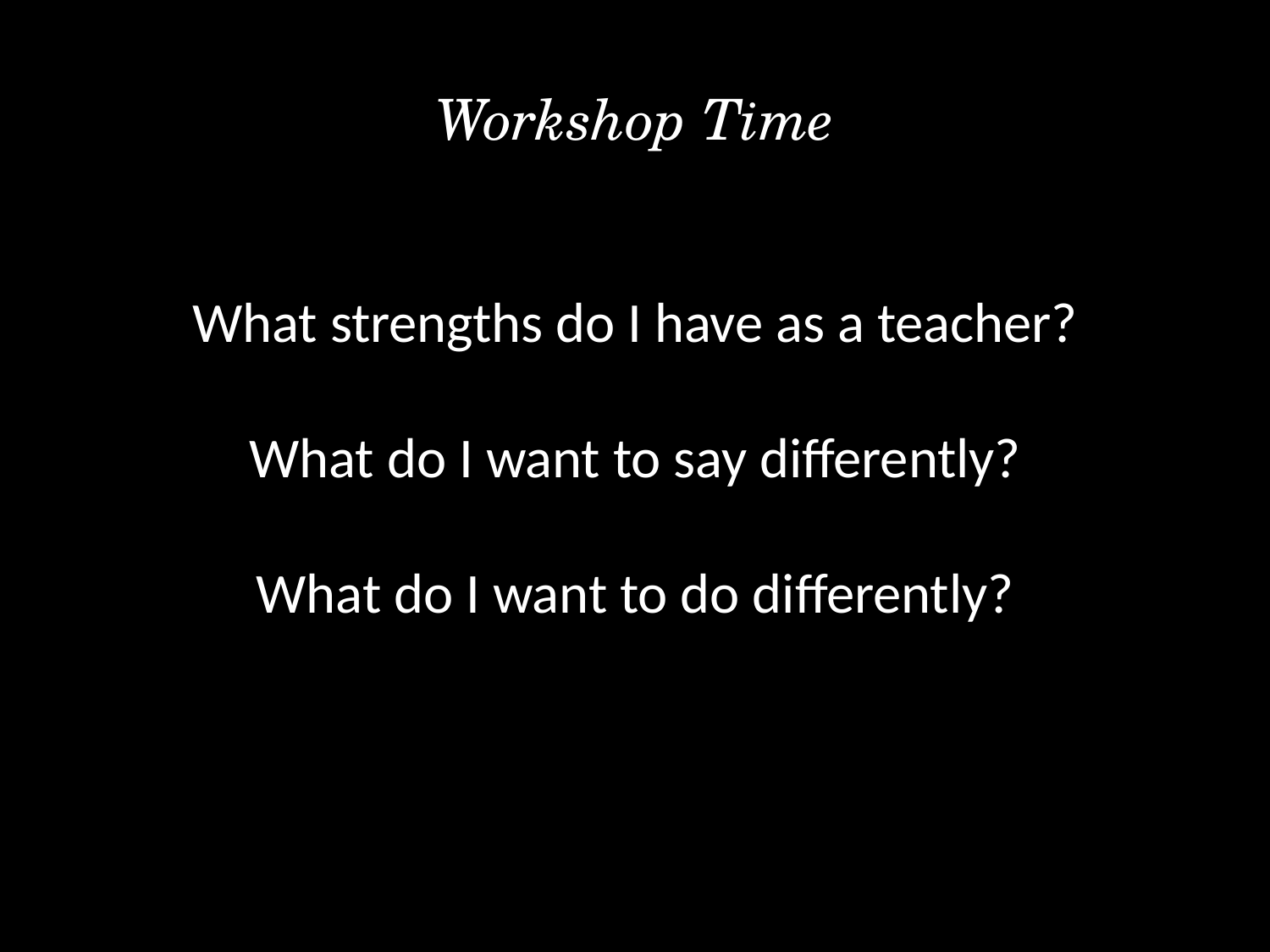

# Workshop Time What strengths do I have as a teacher? What do I want to say differently? What do I want to do differently?